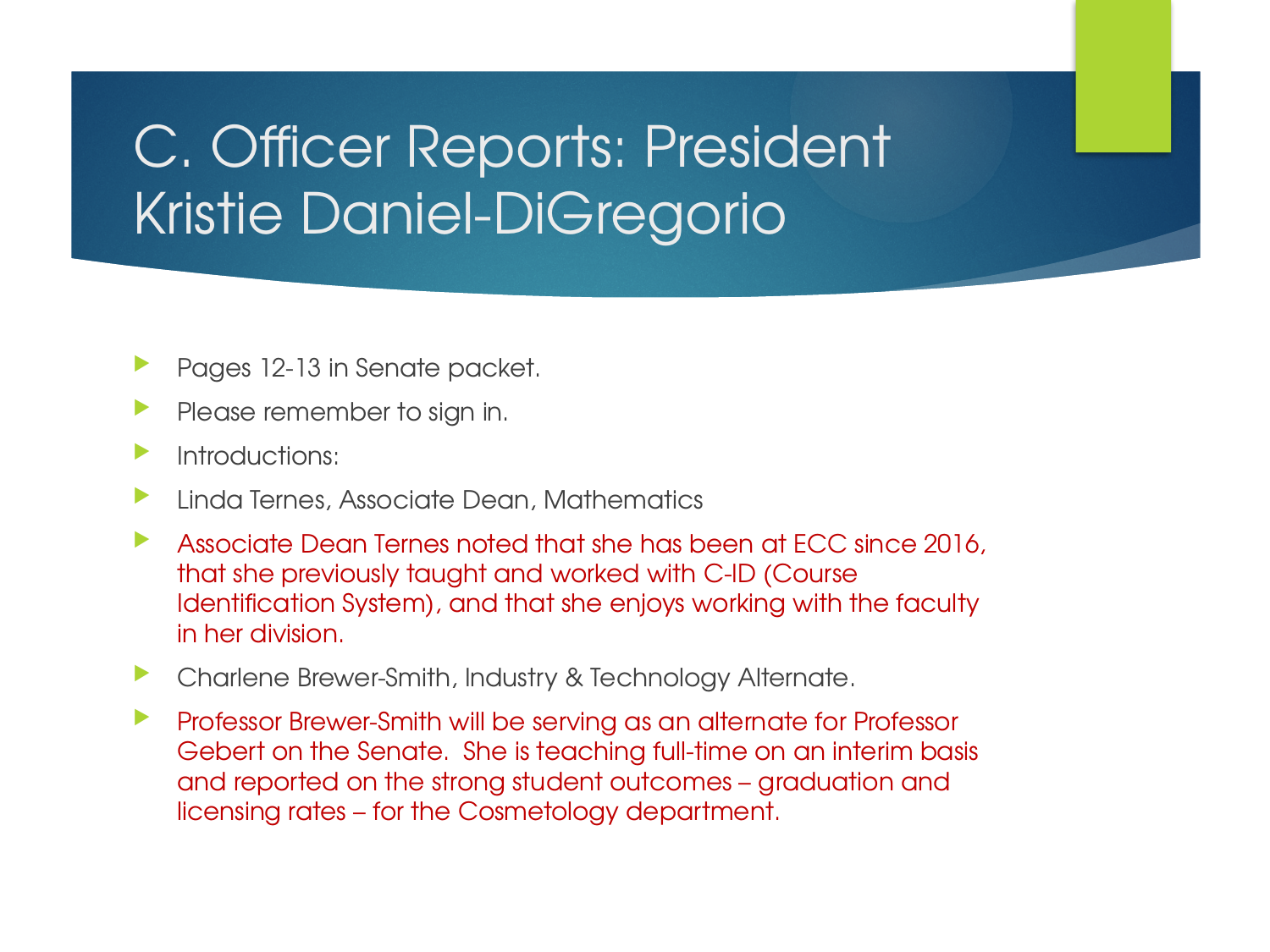

# C. Officer Reports: President Kristie Daniel-DiGregorio
Pages 12-13 in Senate packet.
Please remember to sign in.
Introductions:
Linda Ternes, Associate Dean, Mathematics
Associate Dean Ternes noted that she has been at ECC since 2016, that she previously taught and worked with C-ID (Course Identification System), and that she enjoys working with the faculty in her division.
Charlene Brewer-Smith, Industry & Technology Alternate.
Professor Brewer-Smith will be serving as an alternate for Professor Gebert on the Senate.  She is teaching full-time on an interim basis and reported on the strong student outcomes – graduation and licensing rates – for the Cosmetology department.